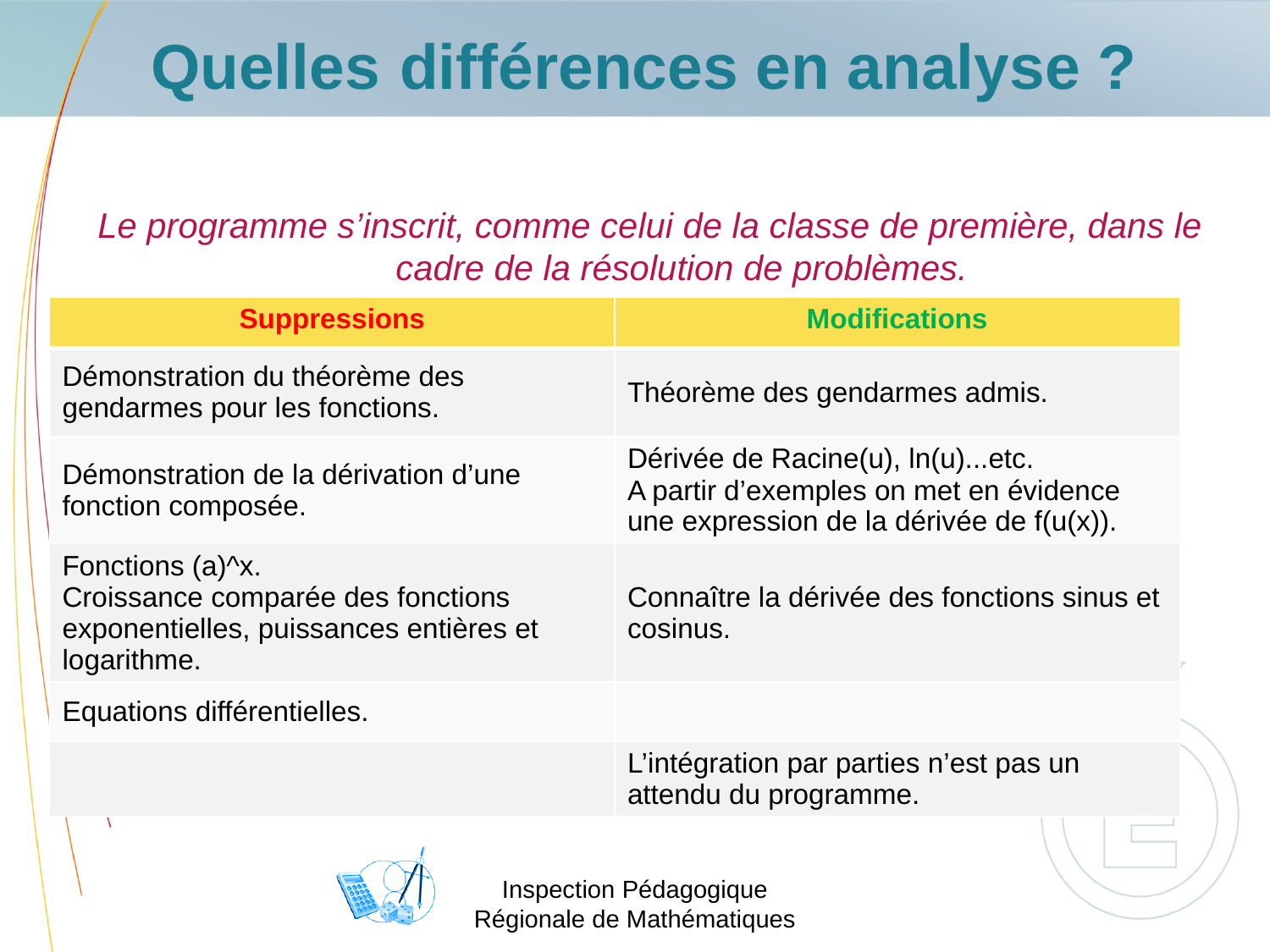

Quelles différences en analyse ?
Le programme s’inscrit, comme celui de la classe de première, dans le cadre de la résolution de problèmes.
| Suppressions | Modifications |
| --- | --- |
| Démonstration du théorème des gendarmes pour les fonctions. | Théorème des gendarmes admis. |
| Démonstration de la dérivation d’une fonction composée. | Dérivée de Racine(u), ln(u)...etc. A partir d’exemples on met en évidence une expression de la dérivée de f(u(x)). |
| Fonctions (a)^x. Croissance comparée des fonctions exponentielles, puissances entières et logarithme. | Connaître la dérivée des fonctions sinus et cosinus. |
| Equations différentielles. |  |
|  | L’intégration par parties n’est pas un attendu du programme. |
Inspection Pédagogique Régionale de Mathématiques